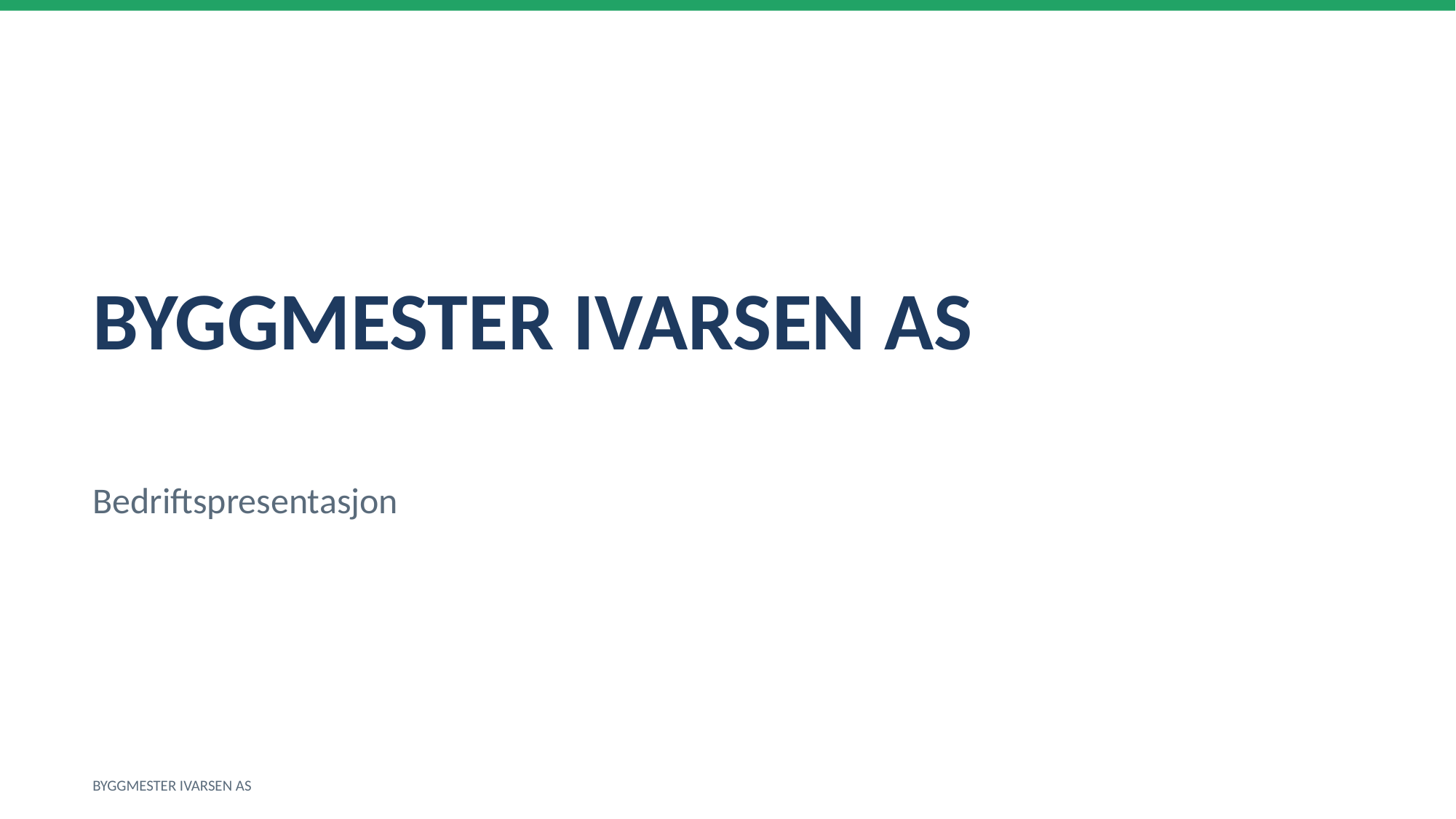

BYGGMESTER IVARSEN AS
Bedriftspresentasjon
BYGGMESTER IVARSEN AS